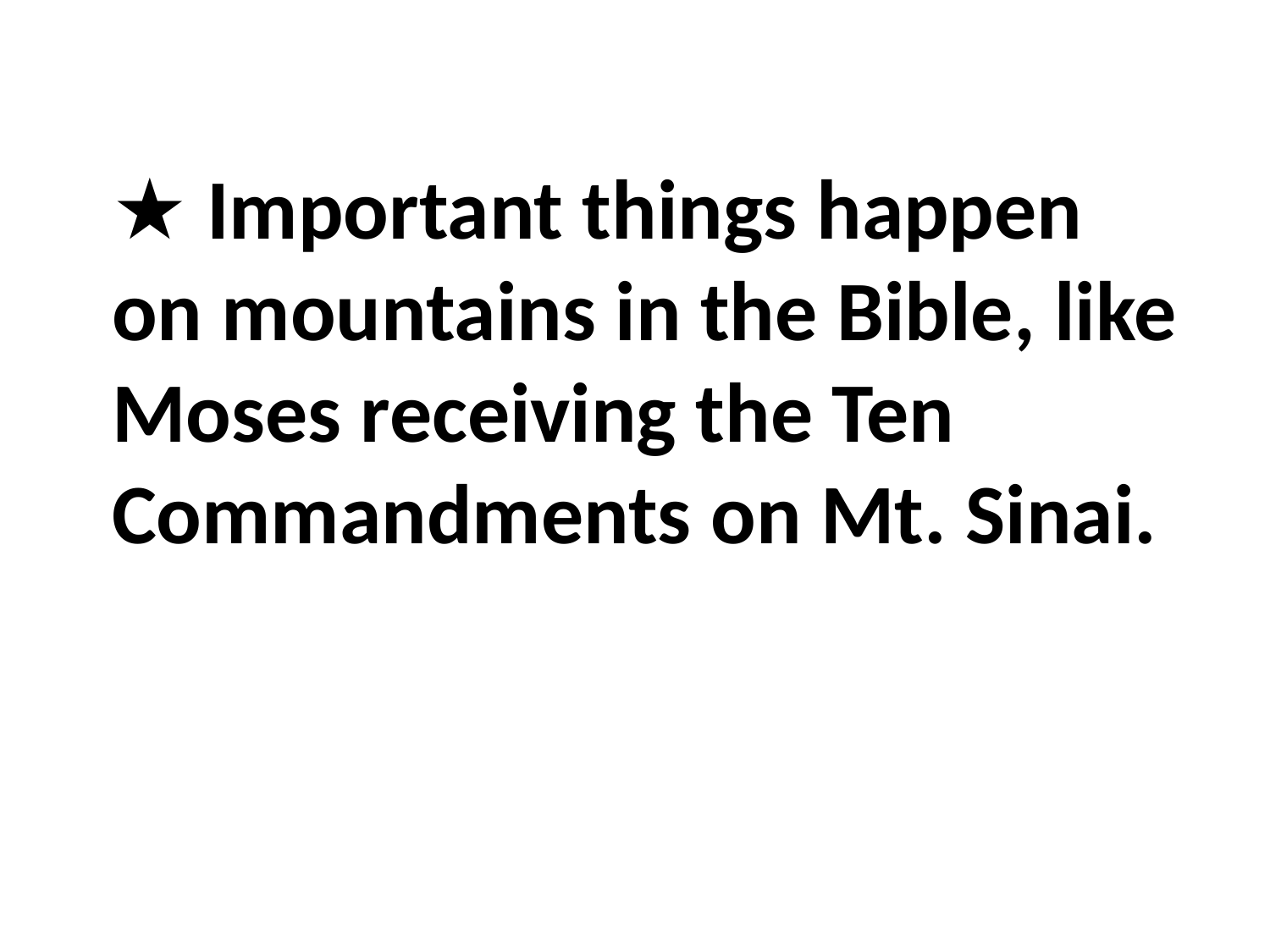

★ Important things happen on mountains in the Bible, like Moses receiving the Ten Commandments on Mt. Sinai.